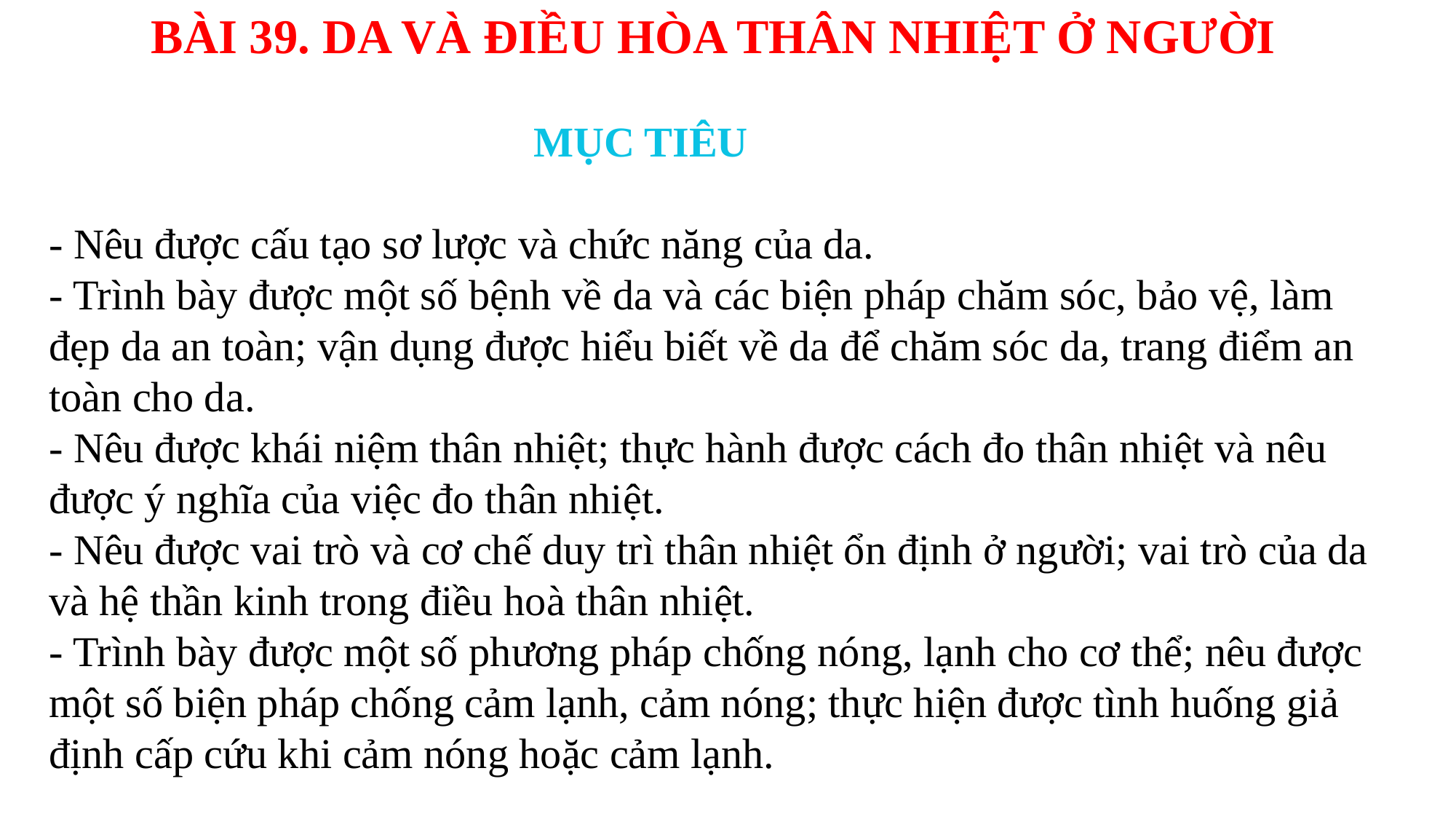

BÀI 39. DA VÀ ĐIỀU HÒA THÂN NHIỆT Ở NGƯỜI
MỤC TIÊU
- Nêu được cấu tạo sơ lược và chức năng của da.
- Trình bày được một số bệnh về da và các biện pháp chăm sóc, bảo vệ, làm đẹp da an toàn; vận dụng được hiểu biết về da để chăm sóc da, trang điểm an toàn cho da.
- Nêu được khái niệm thân nhiệt; thực hành được cách đo thân nhiệt và nêu được ý nghĩa của việc đo thân nhiệt.
- Nêu được vai trò và cơ chế duy trì thân nhiệt ổn định ở người; vai trò của da và hệ thần kinh trong điều hoà thân nhiệt.
- Trình bày được một số phương pháp chống nóng, lạnh cho cơ thể; nêu được một số biện pháp chống cảm lạnh, cảm nóng; thực hiện được tình huống giả định cấp cứu khi cảm nóng hoặc cảm lạnh.